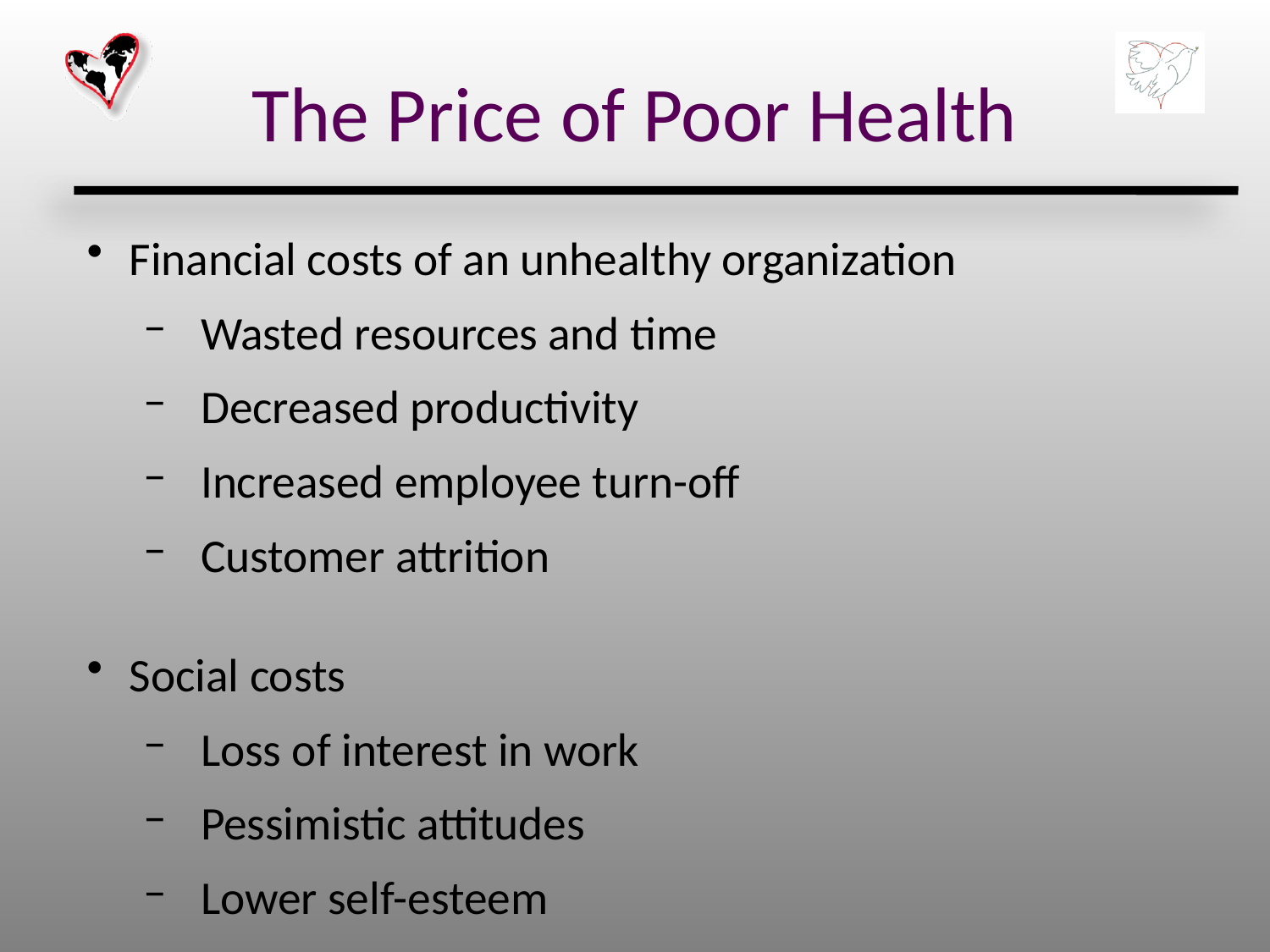

# The Price of Poor Health
Financial costs of an unhealthy organization
Wasted resources and time
Decreased productivity
Increased employee turn-off
Customer attrition

Social costs
Loss of interest in work
Pessimistic attitudes
Lower self-esteem